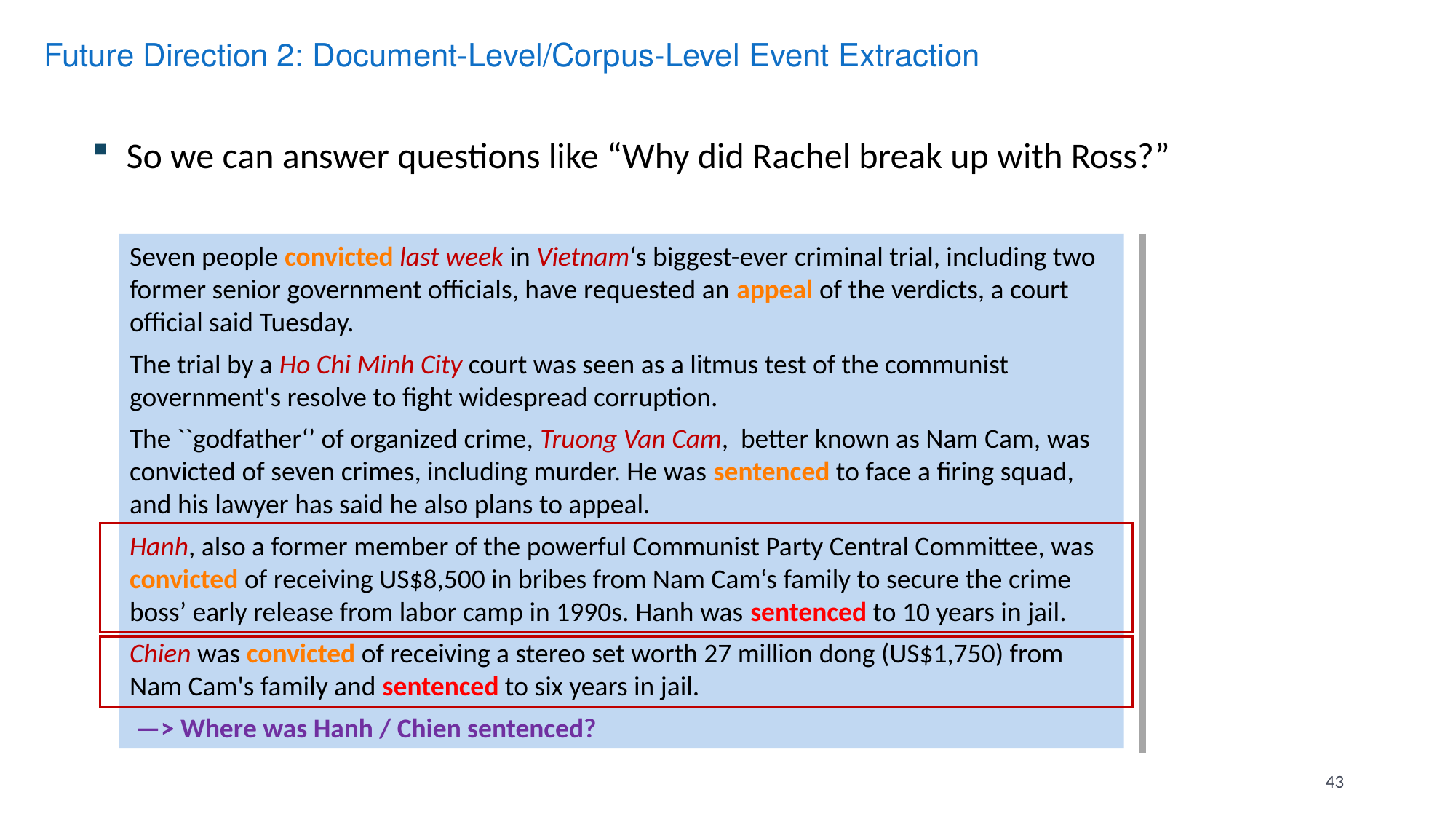

# Future Direction 2: Document-Level/Corpus-Level Event Extraction
So we can answer questions like “Why did Rachel break up with Ross?”
Seven people convicted last week in Vietnam‘s biggest-ever criminal trial, including two former senior government officials, have requested an appeal of the verdicts, a court official said Tuesday.
The trial by a Ho Chi Minh City court was seen as a litmus test of the communist government's resolve to fight widespread corruption.
The ``godfather‘’ of organized crime, Truong Van Cam,  better known as Nam Cam, was convicted of seven crimes, including murder. He was sentenced to face a firing squad, and his lawyer has said he also plans to appeal.
Hanh, also a former member of the powerful Communist Party Central Committee, was convicted of receiving US$8,500 in bribes from Nam Cam‘s family to secure the crime boss’ early release from labor camp in 1990s. Hanh was sentenced to 10 years in jail.
Chien was convicted of receiving a stereo set worth 27 million dong (US$1,750) from Nam Cam's family and sentenced to six years in jail.
 —> Where was Hanh / Chien sentenced?

43